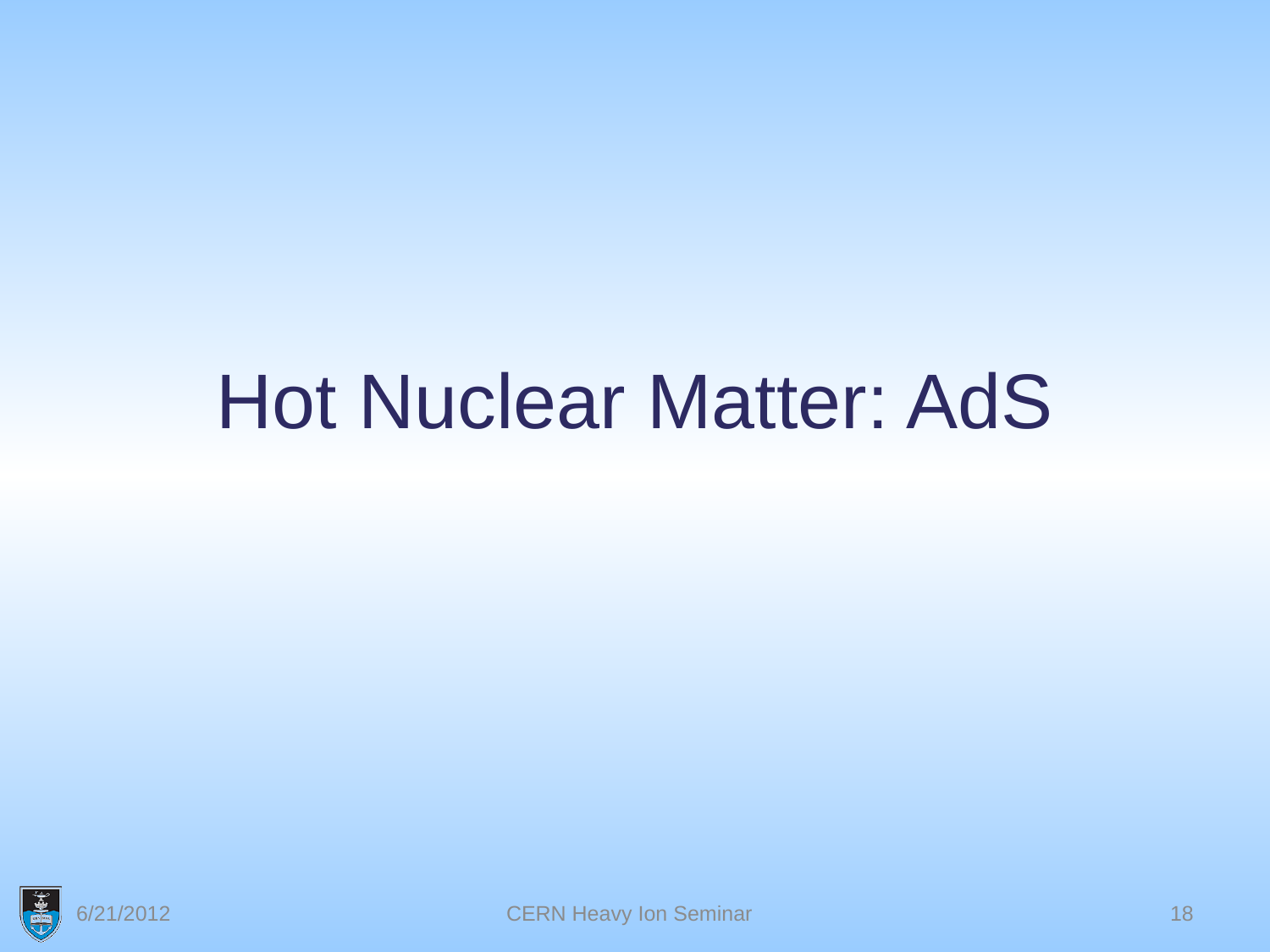

# Hot Nuclear Matter: AdS

6/21/2012
CERN Heavy Ion Seminar
18